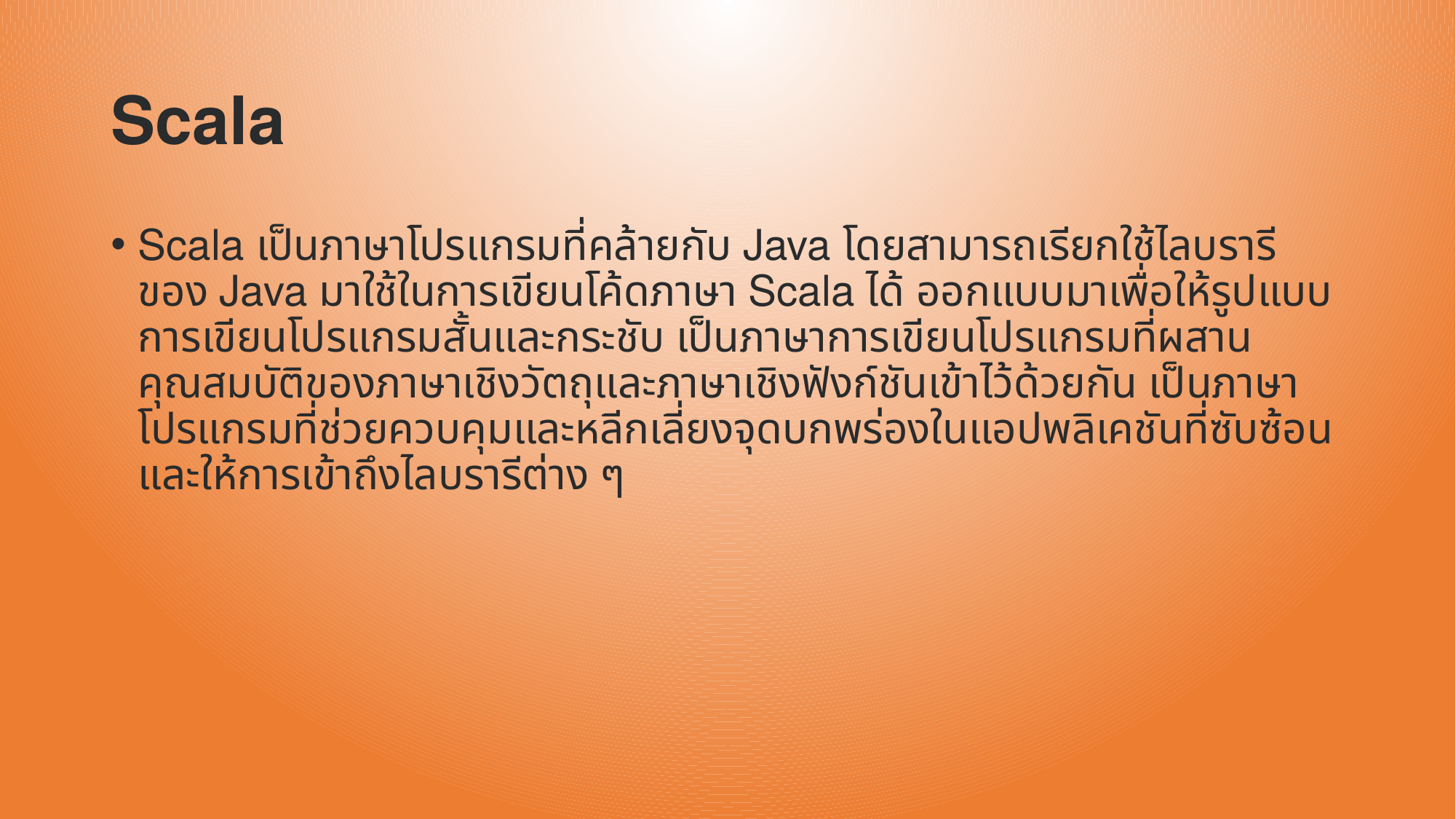

# Scala
Scala เป็นภาษาโปรแกรมที่คล้ายกับ Java โดยสามารถเรียกใช้ไลบรารีของ Java มาใช้ในการเขียนโค้ดภาษา Scala ได้ ออกแบบมาเพื่อให้รูปแบบการเขียนโปรแกรมสั้นและกระชับ เป็นภาษาการเขียนโปรแกรมที่ผสานคุณสมบัติของภาษาเชิงวัตถุและภาษาเชิงฟังก์ชันเข้าไว้ด้วยกัน เป็นภาษาโปรแกรมที่ช่วยควบคุมและหลีกเลี่ยงจุดบกพร่องในแอปพลิเคชันที่ซับซ้อนและให้การเข้าถึงไลบรารีต่าง ๆ